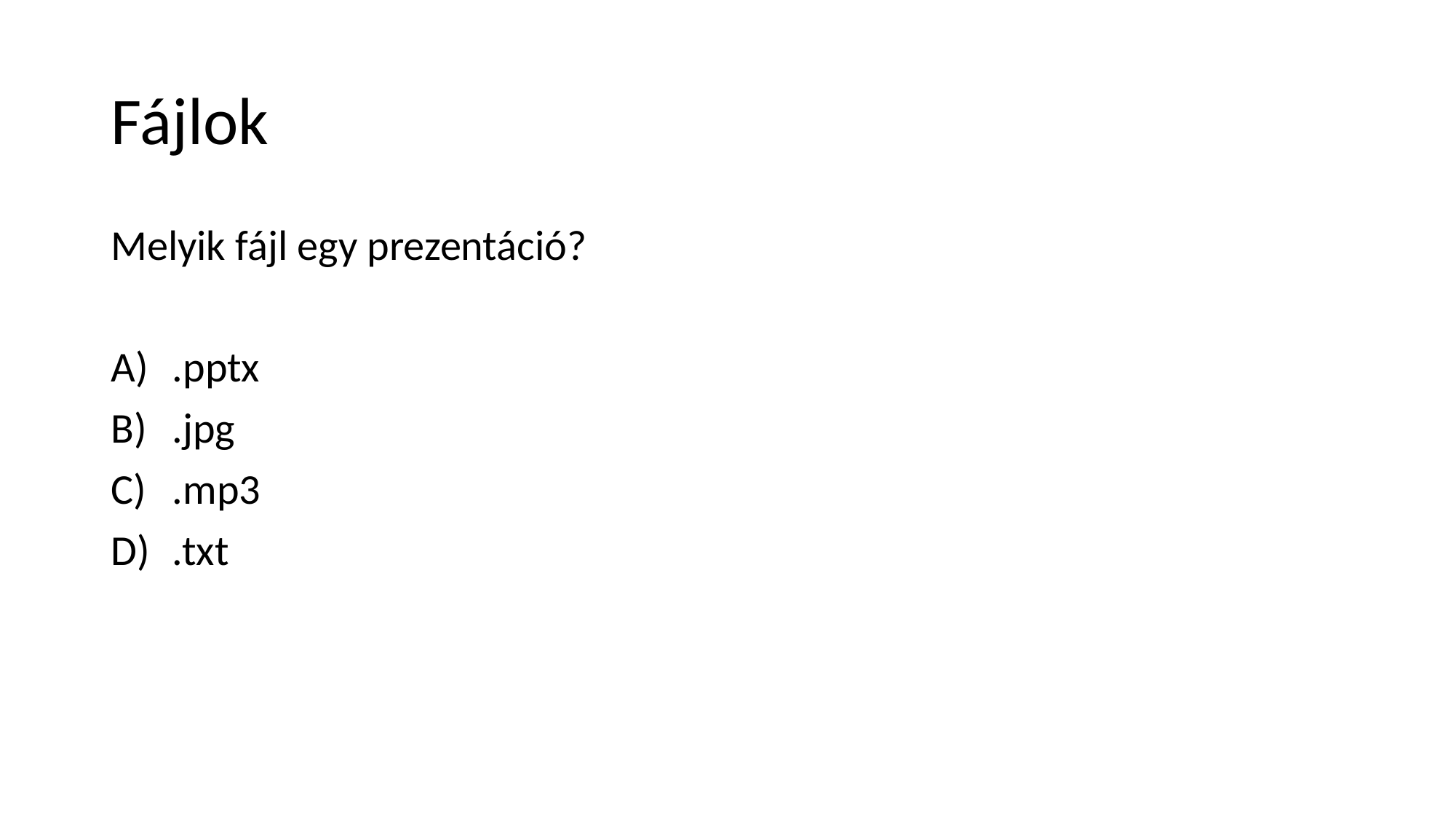

# Fájlok
Melyik fájl egy prezentáció?

.pptx
.jpg
.mp3
.txt